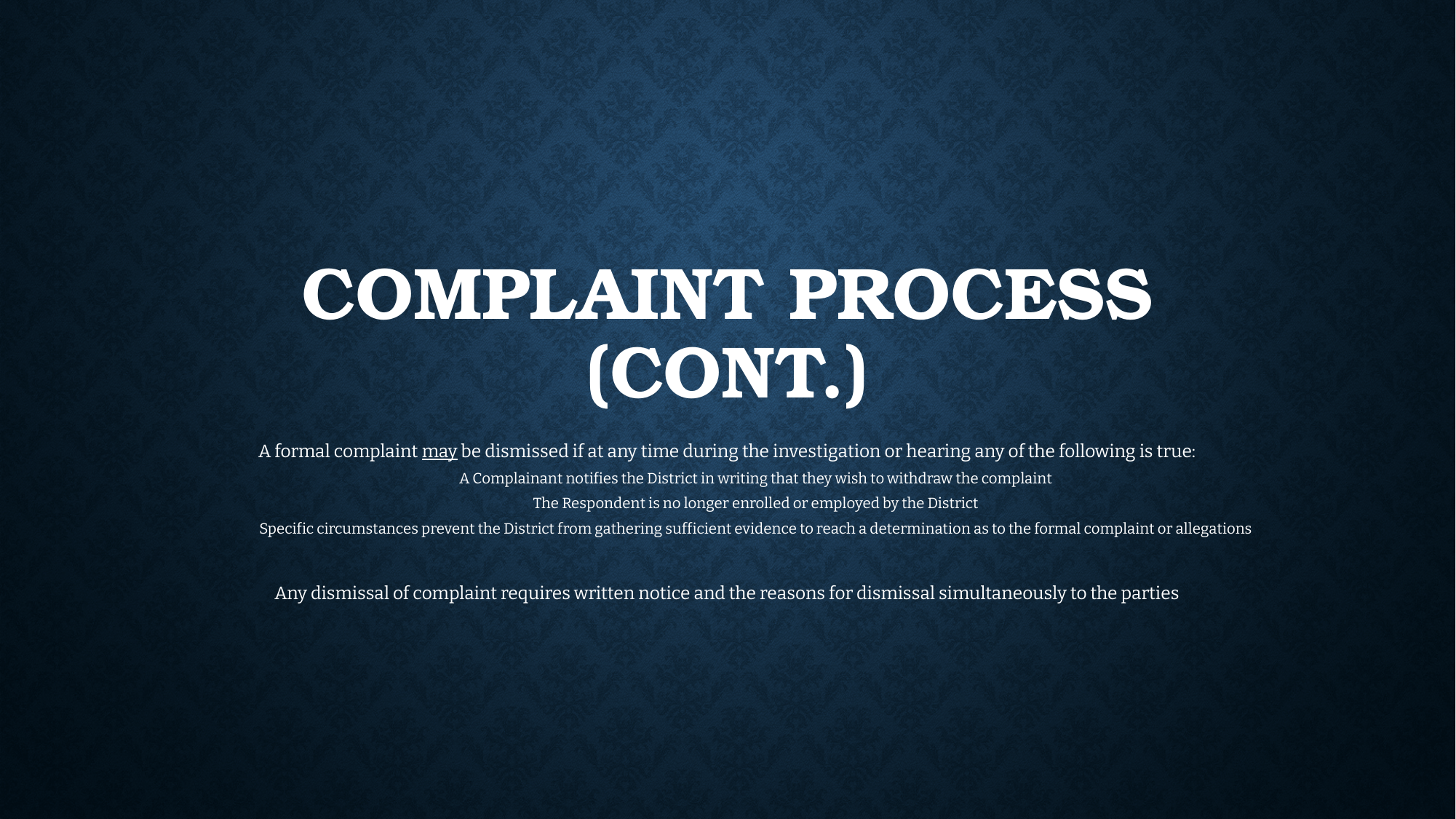

# Complaint process (cont.)
A formal complaint may be dismissed if at any time during the investigation or hearing any of the following is true:
A Complainant notifies the District in writing that they wish to withdraw the complaint
The Respondent is no longer enrolled or employed by the District
Specific circumstances prevent the District from gathering sufficient evidence to reach a determination as to the formal complaint or allegations

Any dismissal of complaint requires written notice and the reasons for dismissal simultaneously to the parties